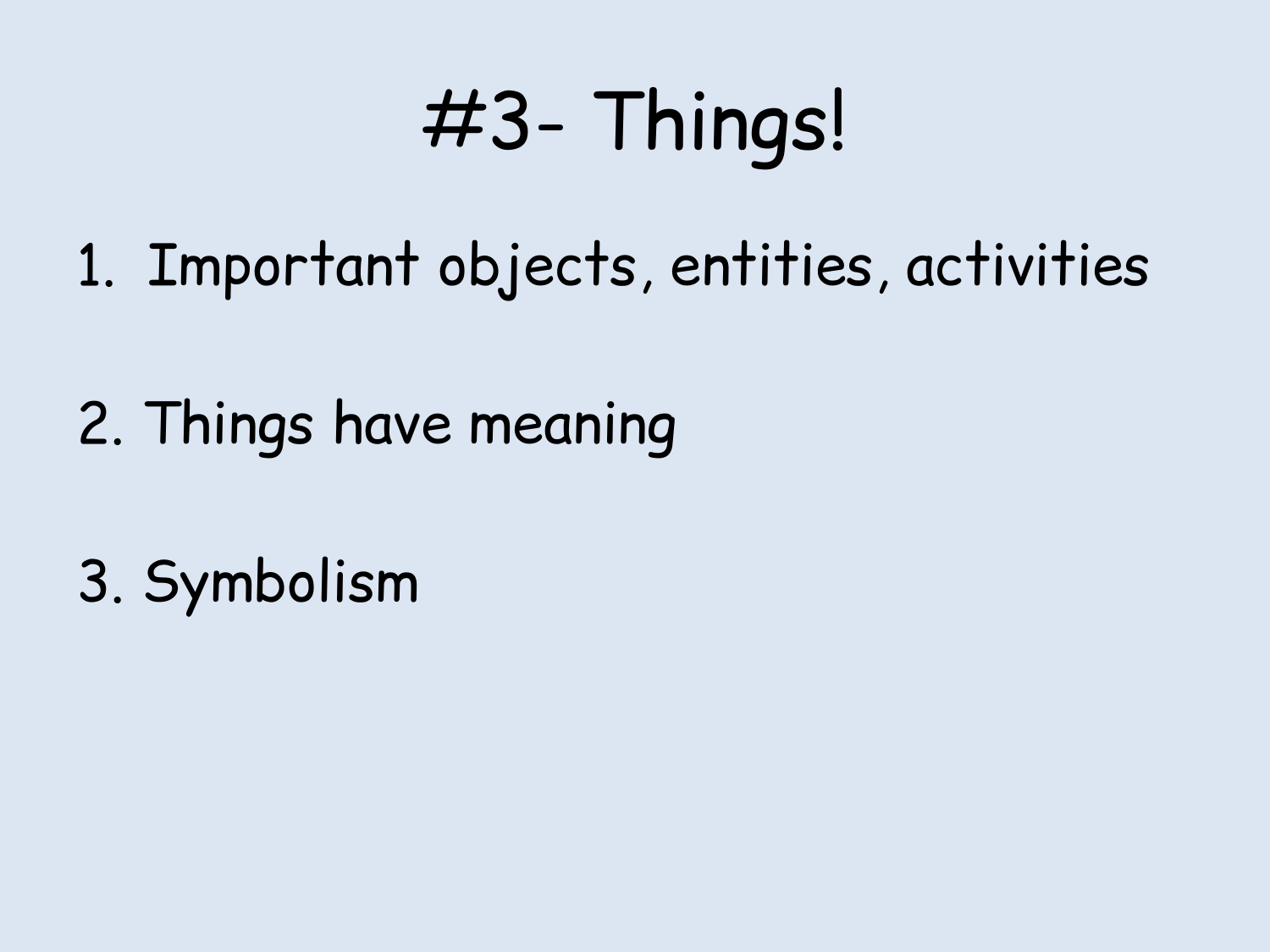

# #3- Things!
Important objects, entities, activities

2. Things have meaning

3. Symbolism